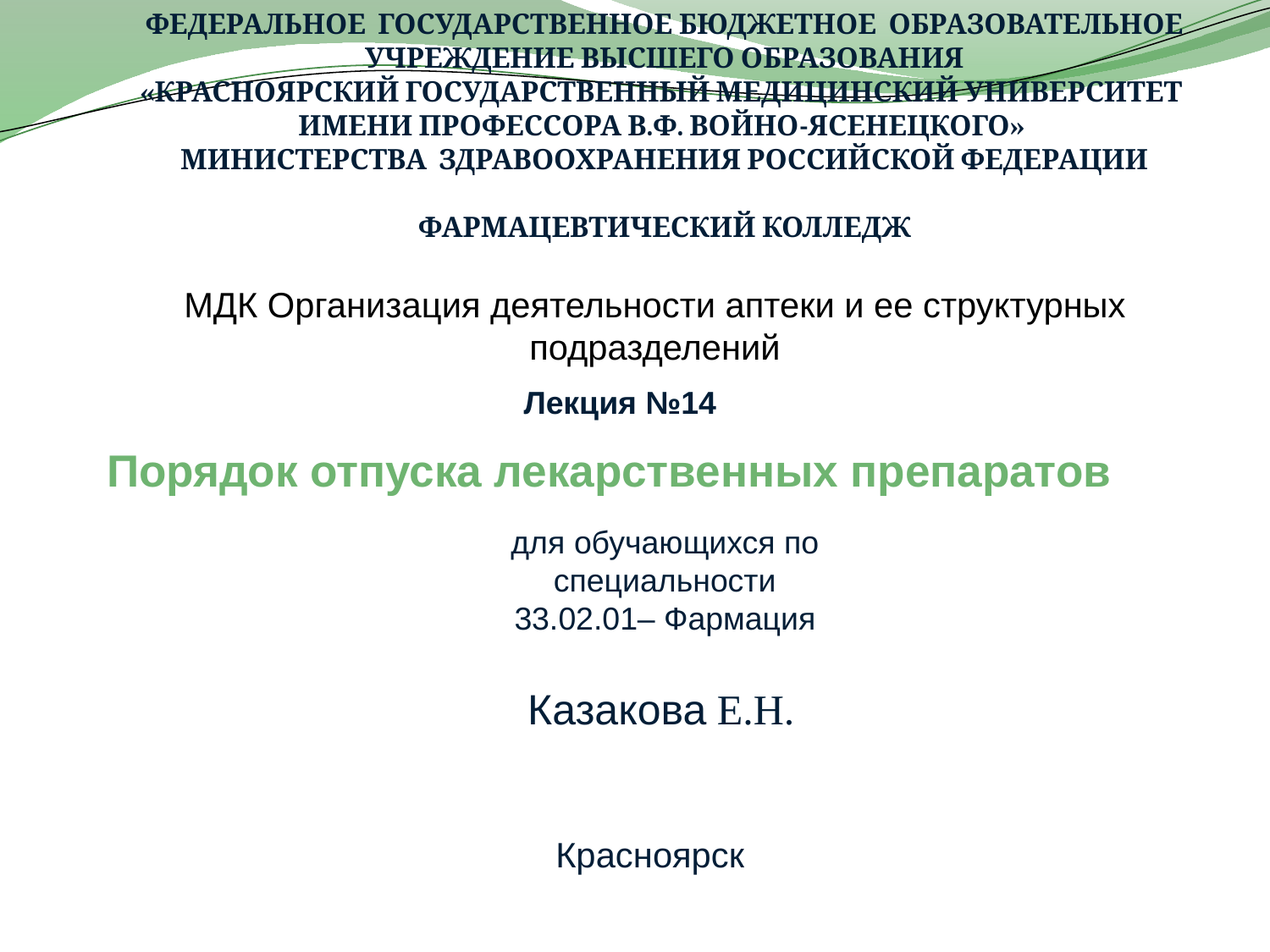

ФЕДЕРАЛЬНОЕ  ГОСУДАРСТВЕННОЕ БЮДЖЕТНОЕ  ОБРАЗОВАТЕЛЬНОЕ УЧРЕЖДЕНИЕ ВЫСШЕГО ОБРАЗОВАНИЯ
«КРАСНОЯРСКИЙ ГОСУДАРСТВЕННЫЙ МЕДИЦИНСКИЙ УНИВЕРСИТЕТ
ИМЕНИ ПРОФЕССОРА В.Ф. ВОЙНО-ЯСЕНЕЦКОГО»
МИНИСТЕРСТВА  ЗДРАВООХРАНЕНИЯ РОССИЙСКОЙ ФЕДЕРАЦИИ

ФАРМАЦЕВТИЧЕСКИЙ КОЛЛЕДЖ
МДК Организация деятельности аптеки и ее структурных подразделений

Лекция №14
# Порядок отпуска лекарственных препаратов
для обучающихся по специальности
 33.02.01– Фармация

Казакова Е.Н.
Красноярск